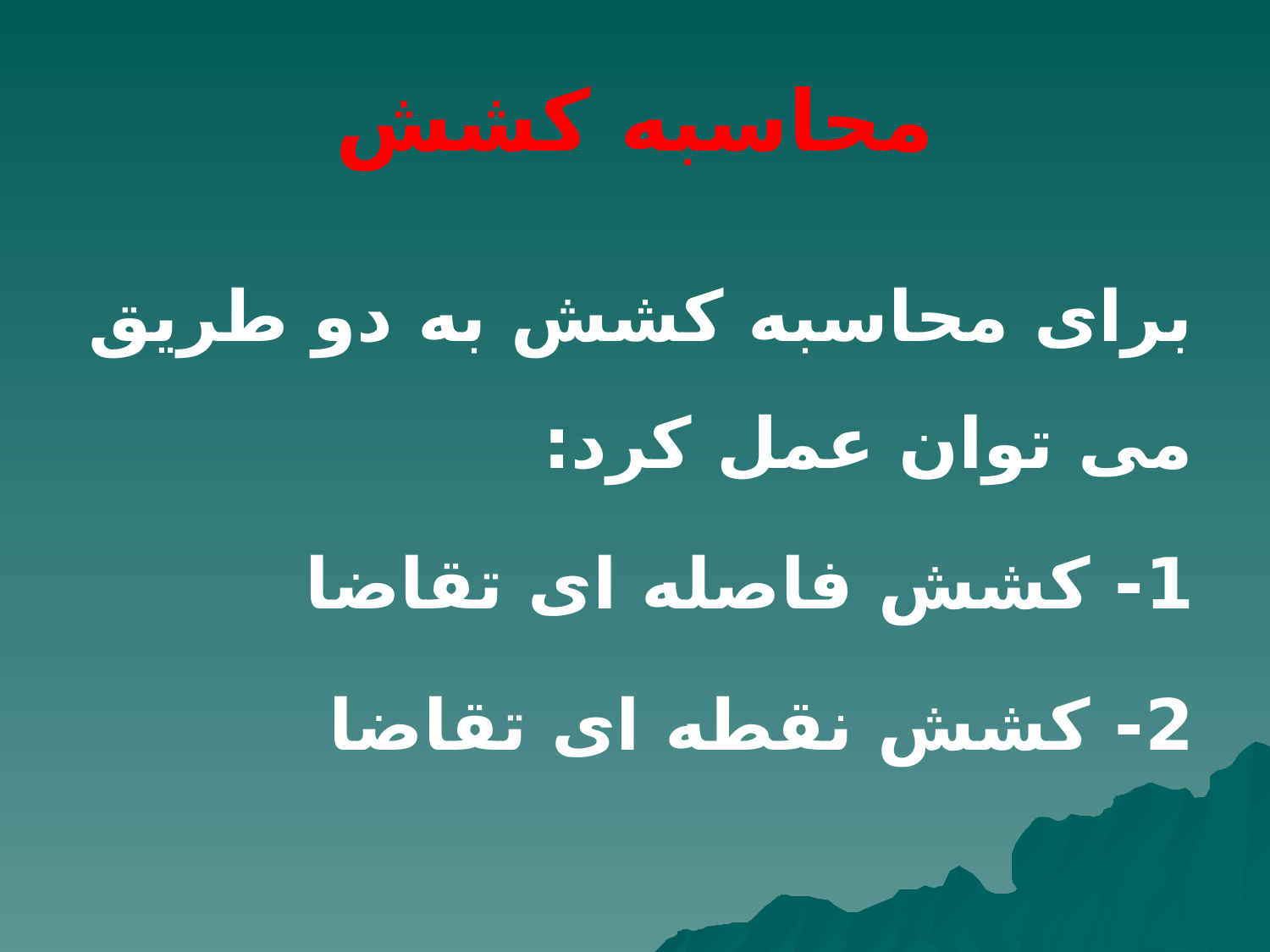

# محاسبه کشش
برای محاسبه کشش به دو طریق می توان عمل کرد:
1- کشش فاصله ای تقاضا
2- کشش نقطه ای تقاضا